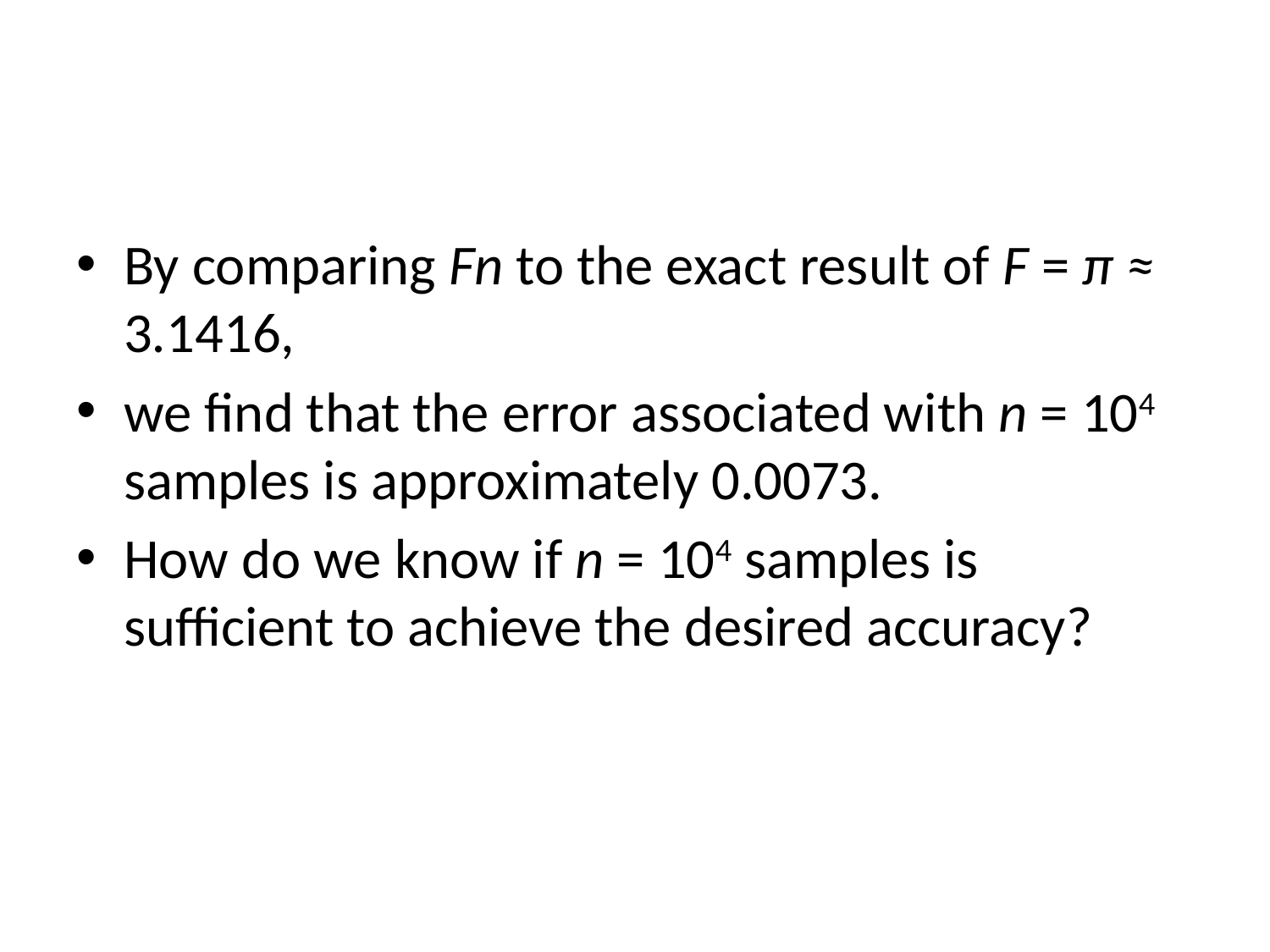

#
By comparing Fn to the exact result of F = π ≈ 3.1416,
we find that the error associated with n = 104 samples is approximately 0.0073.
How do we know if n = 104 samples is sufficient to achieve the desired accuracy?